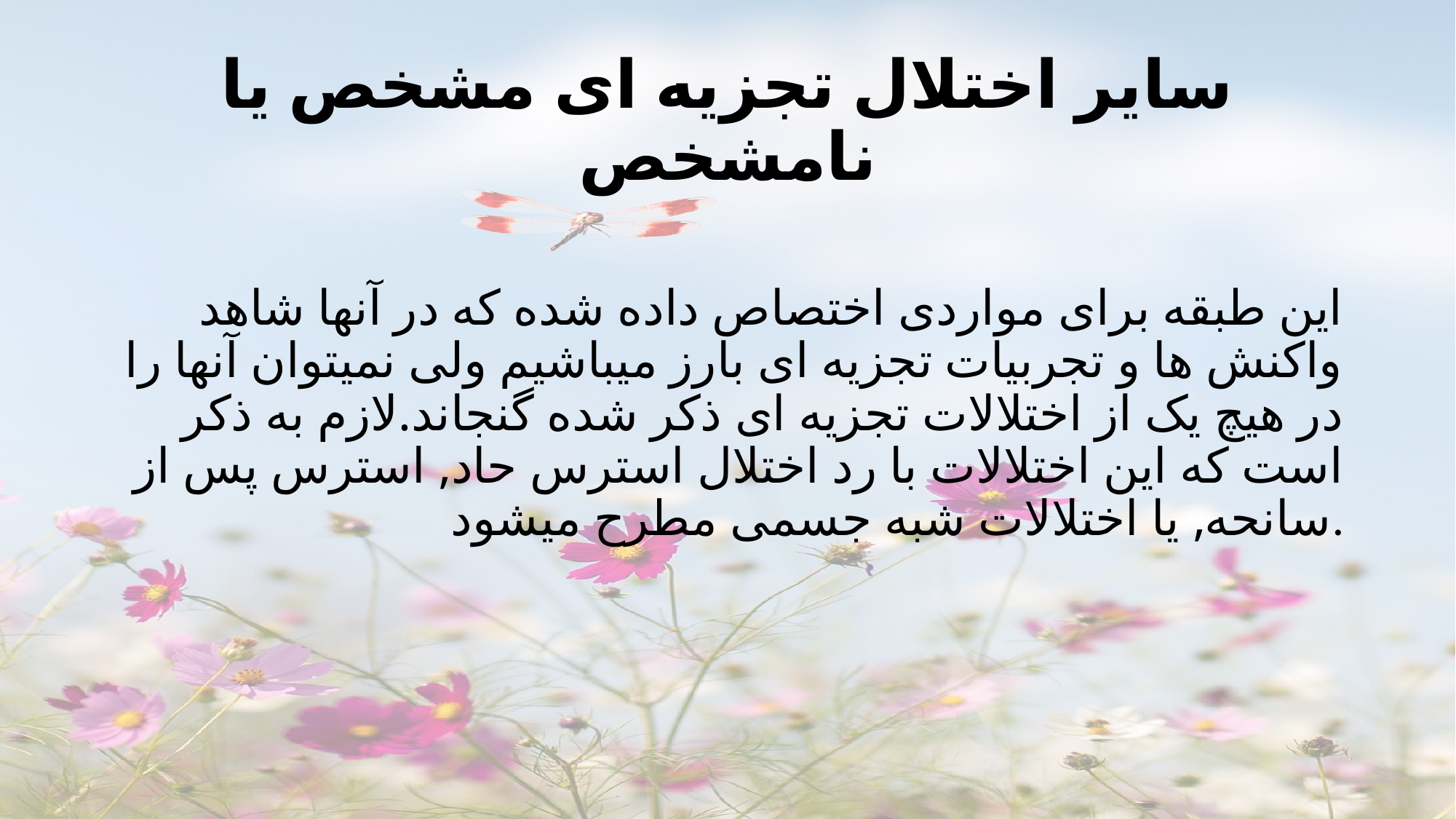

# سایر اختلال تجزیه ای مشخص یا نامشخص
این طبقه برای مواردی اختصاص داده شده که در آنها شاهد واکنش ها و تجربیات تجزیه ای بارز میباشیم ولی نمیتوان آنها را در هیچ یک از اختلالات تجزیه ای ذکر شده گنجاند.لازم به ذکر است که این اختلالات با رد اختلال استرس حاد, استرس پس از سانحه, یا اختلالات شبه جسمی مطرح میشود.